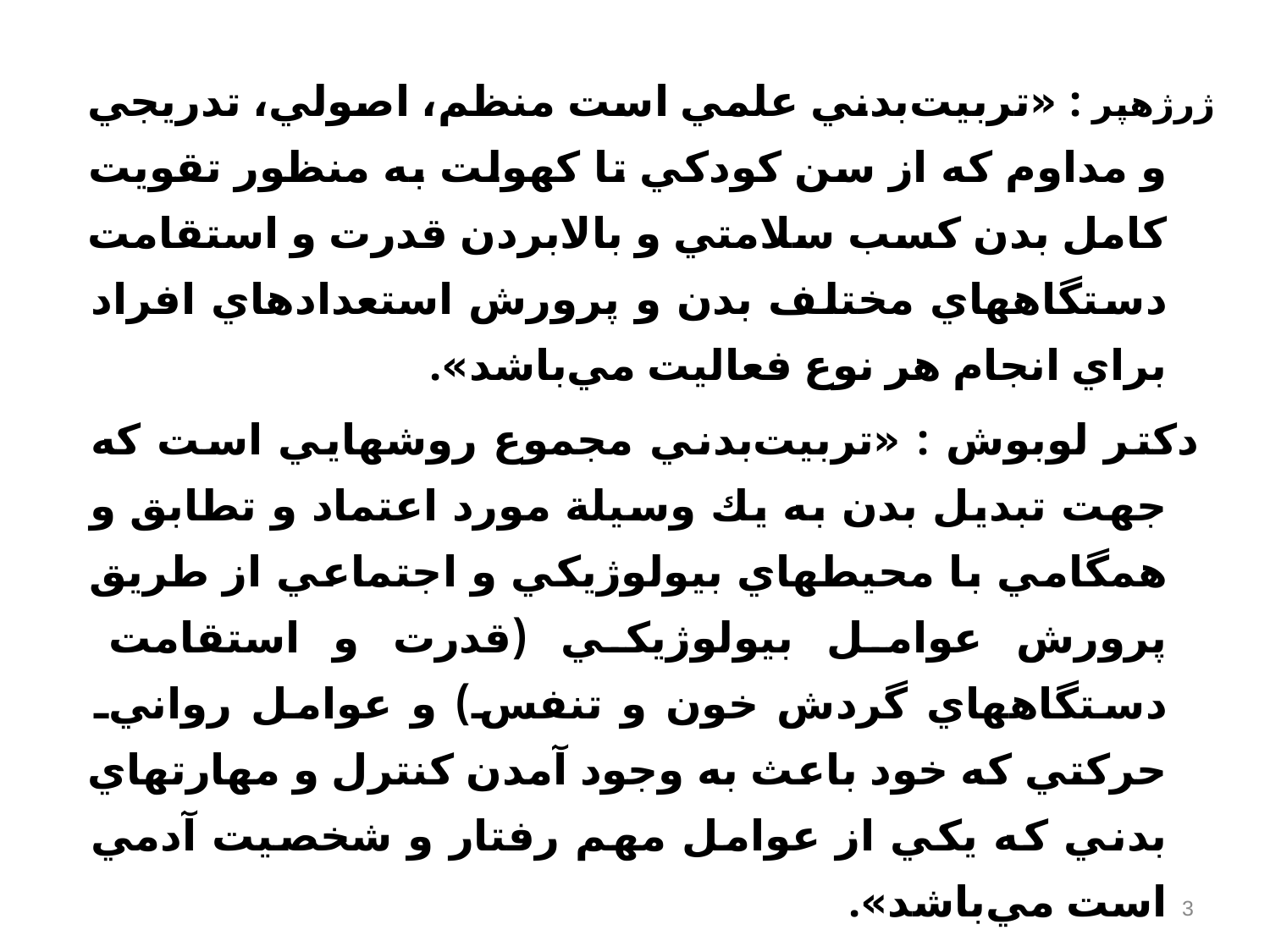

ژرژهپر : «تربيت‌بدني علمي است منظم‌، اصولي‌، تدريجي و مداوم كه از سن كودكي تا كهولت به منظور تقويت كامل بدن كسب سلامتي و بالابردن قدرت و استقامت دستگاههاي مختلف بدن و پرورش استعدادهاي افراد براي انجام هر نوع فعاليت مي‌باشد».
 دكتر لوبوش : «تربيت‌بدني مجموع روشهايي است كه جهت تبديل بدن به يك وسيلة مورد اعتماد و تطابق و همگامي با محيطهاي بيولوژيكي و اجتماعي از طريق پرورش عوامل بيولوژيكي (قدرت و استقامت دستگاههاي گردش خون و تنفس‌) و عوامل رواني‌ـ حركتي كه خود باعث به وجود آمدن كنترل و مهارتهاي بدني كه يكي از عوامل مهم رفتار و شخصيت آدمي است مي‌باشد».
با تعاريف فوق مي‌توان چنين نتيجه گرفت كه ورزش بخشي از تربيت‌بدني است كه انجام‌دادن آن منوط به كسب انواع مهارتهاي حركتي و ورزشي است‌.

3